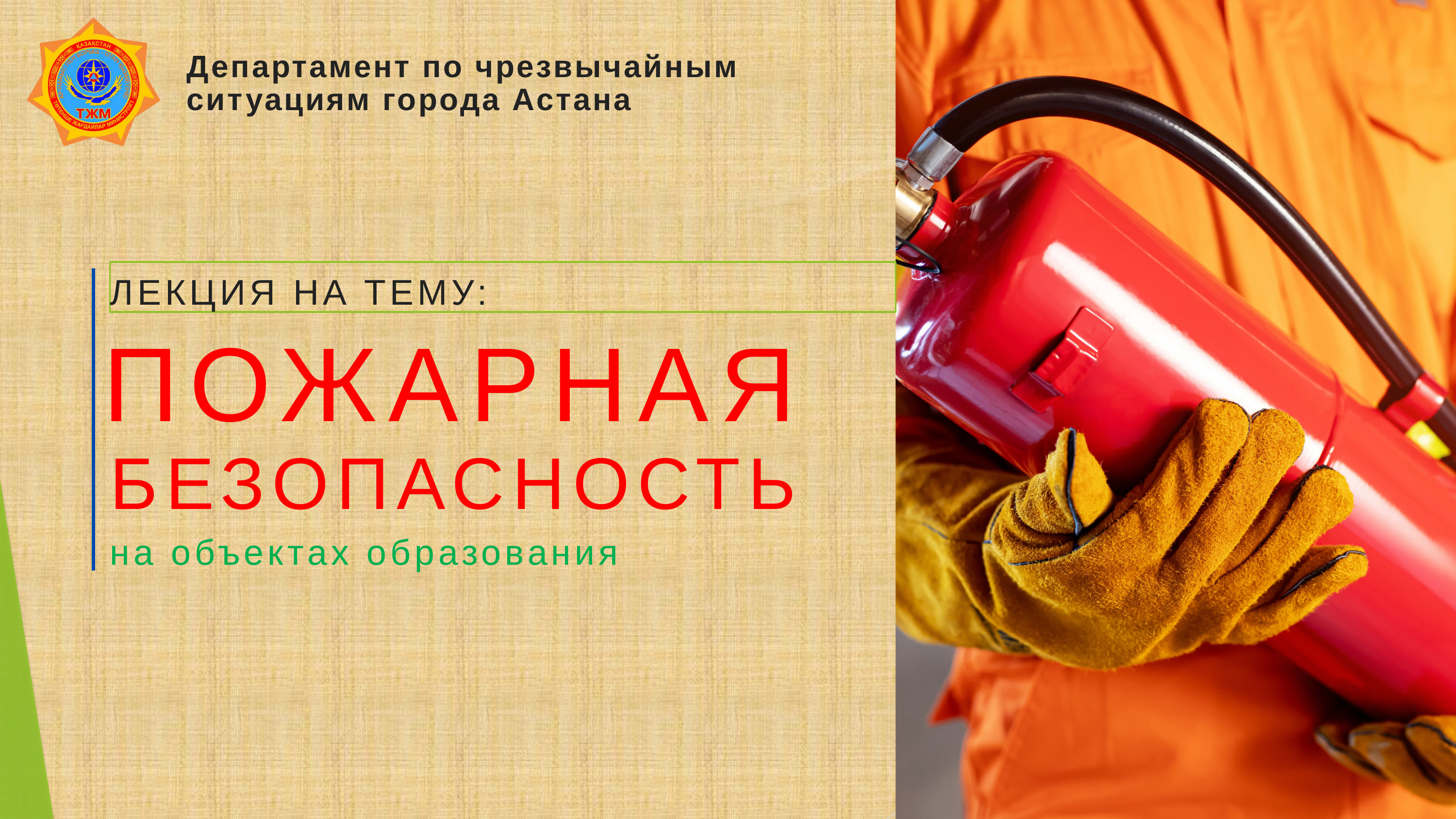

Департамент по чрезвычайным ситуациям города Астана
ЛЕКЦИЯ НА ТЕМУ:

ПОЖАРНАЯ
БЕЗОПАСНОСТЬ
на объектах образования